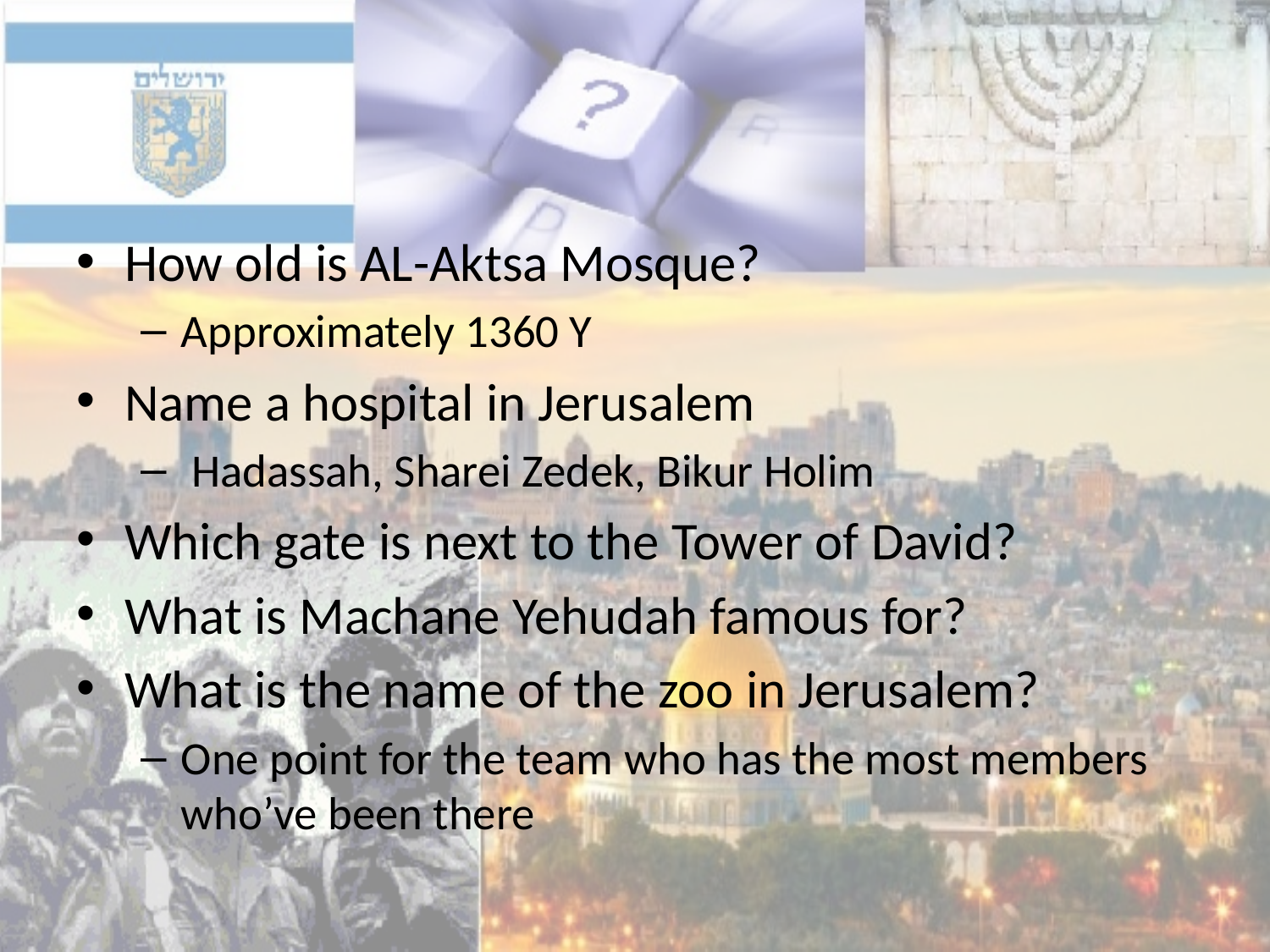

#
How old is AL-Aktsa Mosque?
Approximately 1360 Y
Name a hospital in Jerusalem
 Hadassah, Sharei Zedek, Bikur Holim
Which gate is next to the Tower of David?
What is Machane Yehudah famous for?
What is the name of the zoo in Jerusalem?
One point for the team who has the most members who’ve been there